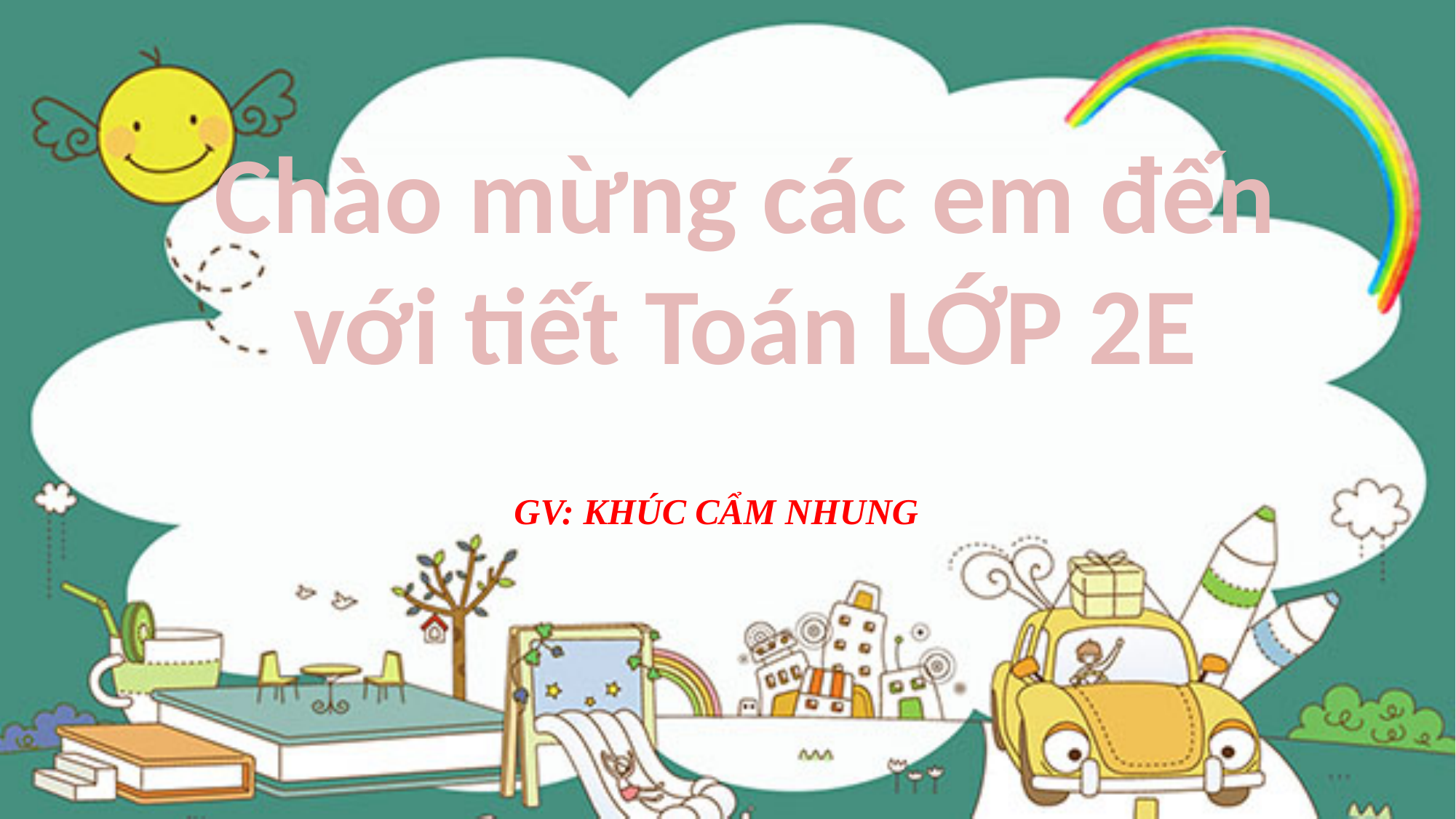

Chào mừng các em đến với tiết Toán LỚP 2E
GV: KHÚC CẨM NHUNG